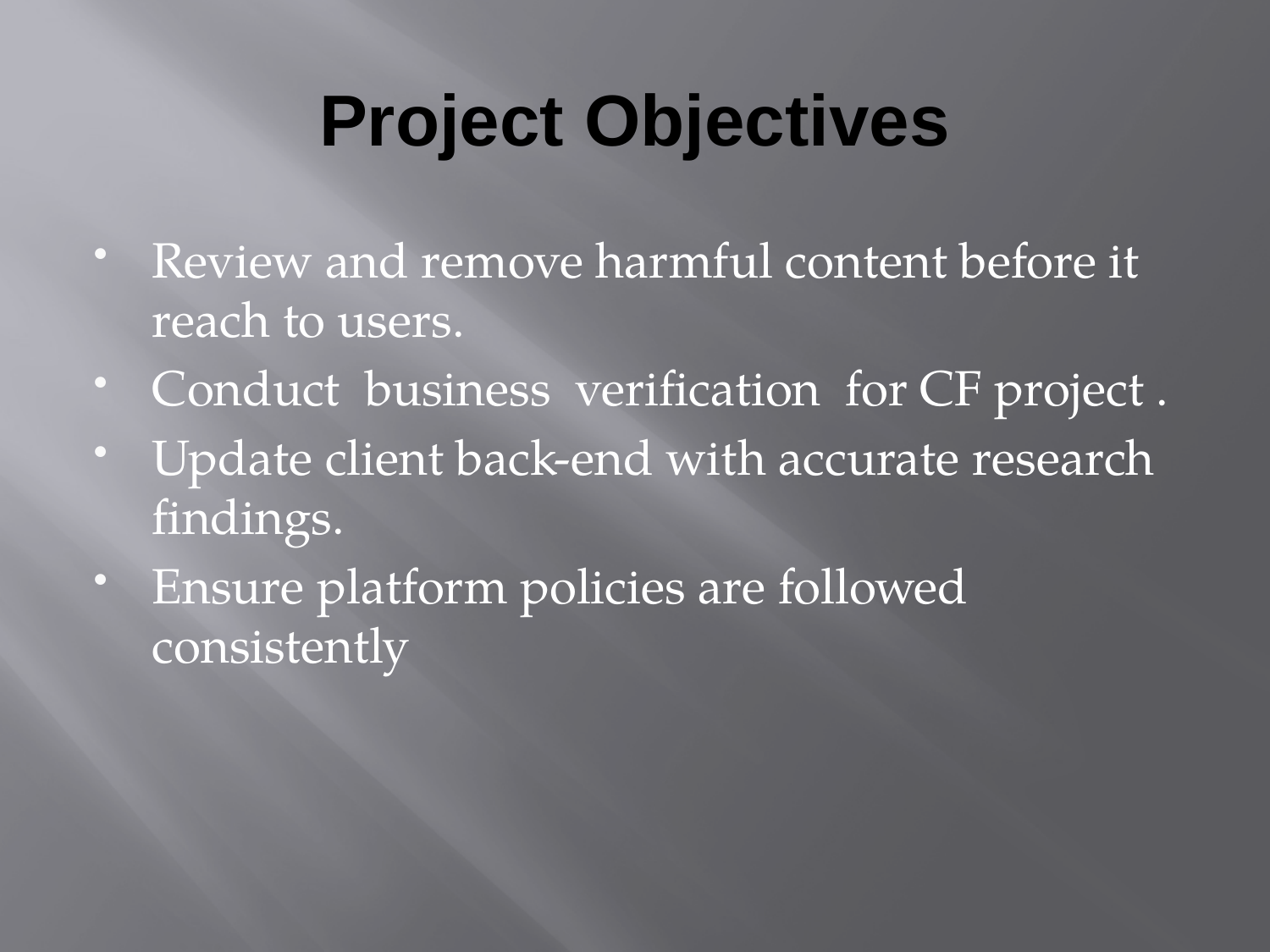

# Project Objectives
Review and remove harmful content before it reach to users.
Conduct  business  verification  for CF project .
Update client back-end with accurate research findings.
Ensure platform policies are followed  consistently